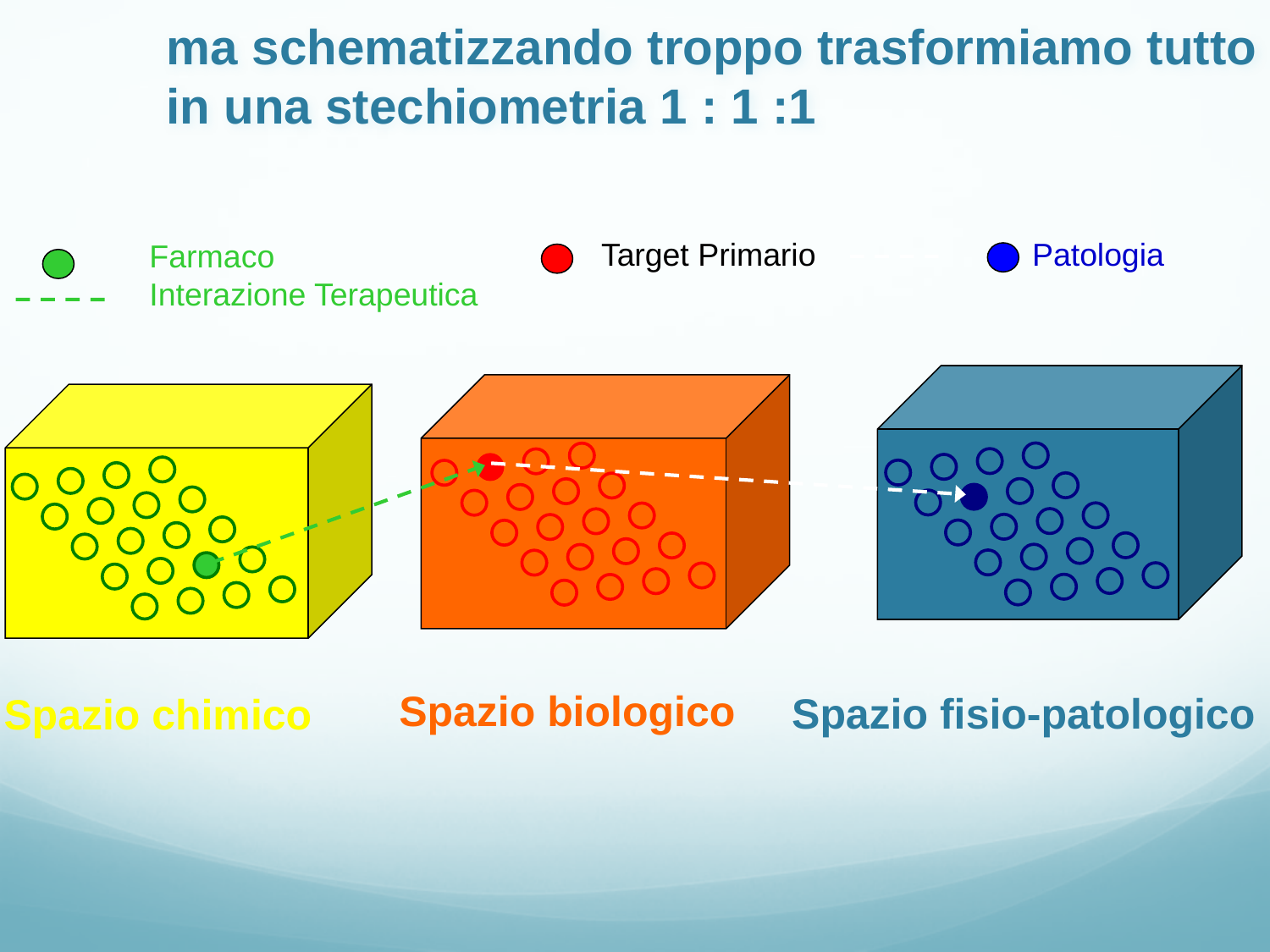

ma schematizzando troppo trasformiamo tutto in una stechiometria 1 : 1 :1
Patologia

Target Primario
Farmaco
Interazione Terapeutica

Spazio biologico
Spazio fisio-patologico
Spazio chimico